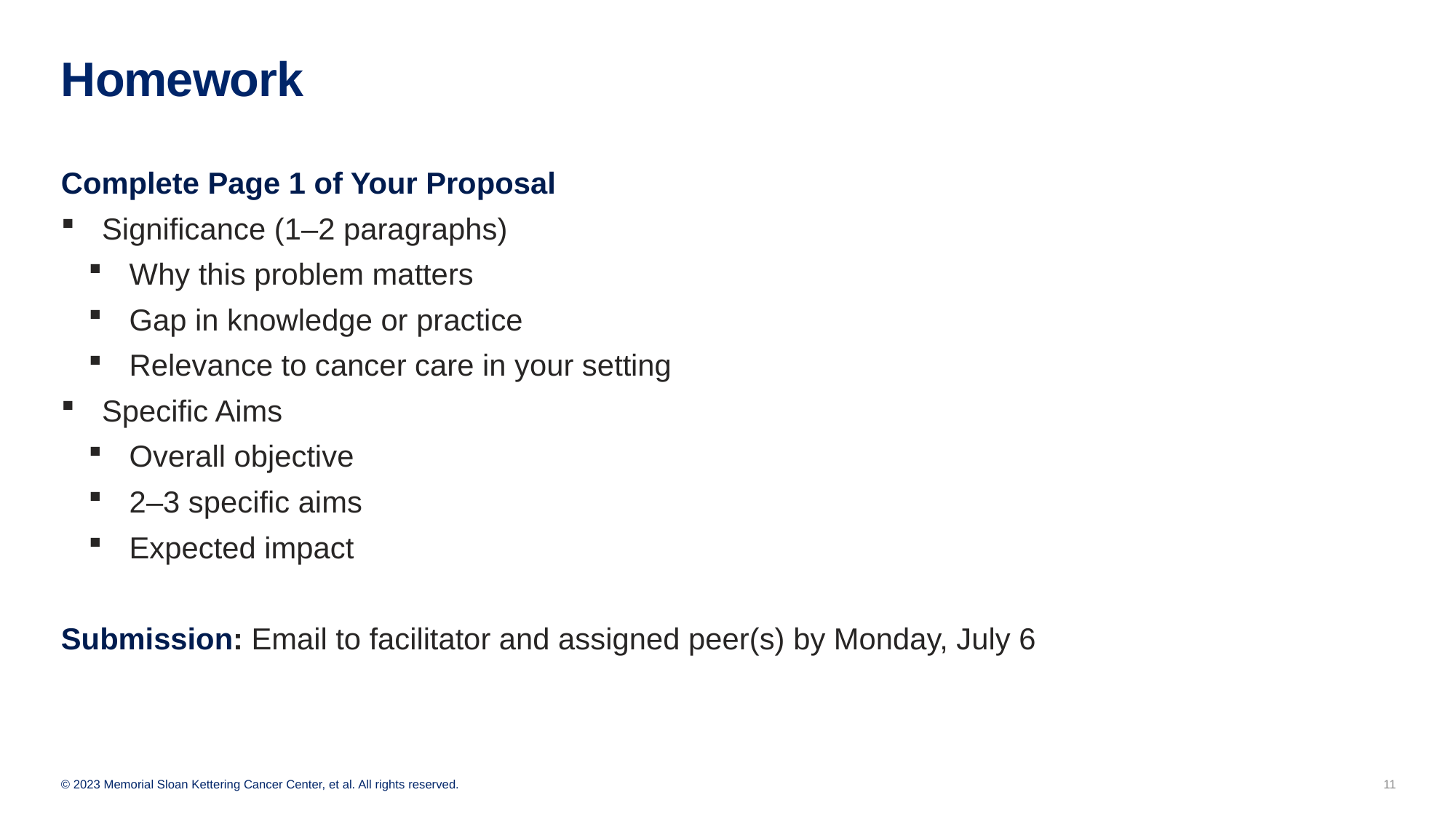

# Homework
Complete Page 1 of Your Proposal
Significance (1–2 paragraphs)
Why this problem matters
Gap in knowledge or practice
Relevance to cancer care in your setting
Specific Aims
Overall objective
2–3 specific aims
Expected impact

Submission: Email to facilitator and assigned peer(s) by Monday, July 6

11